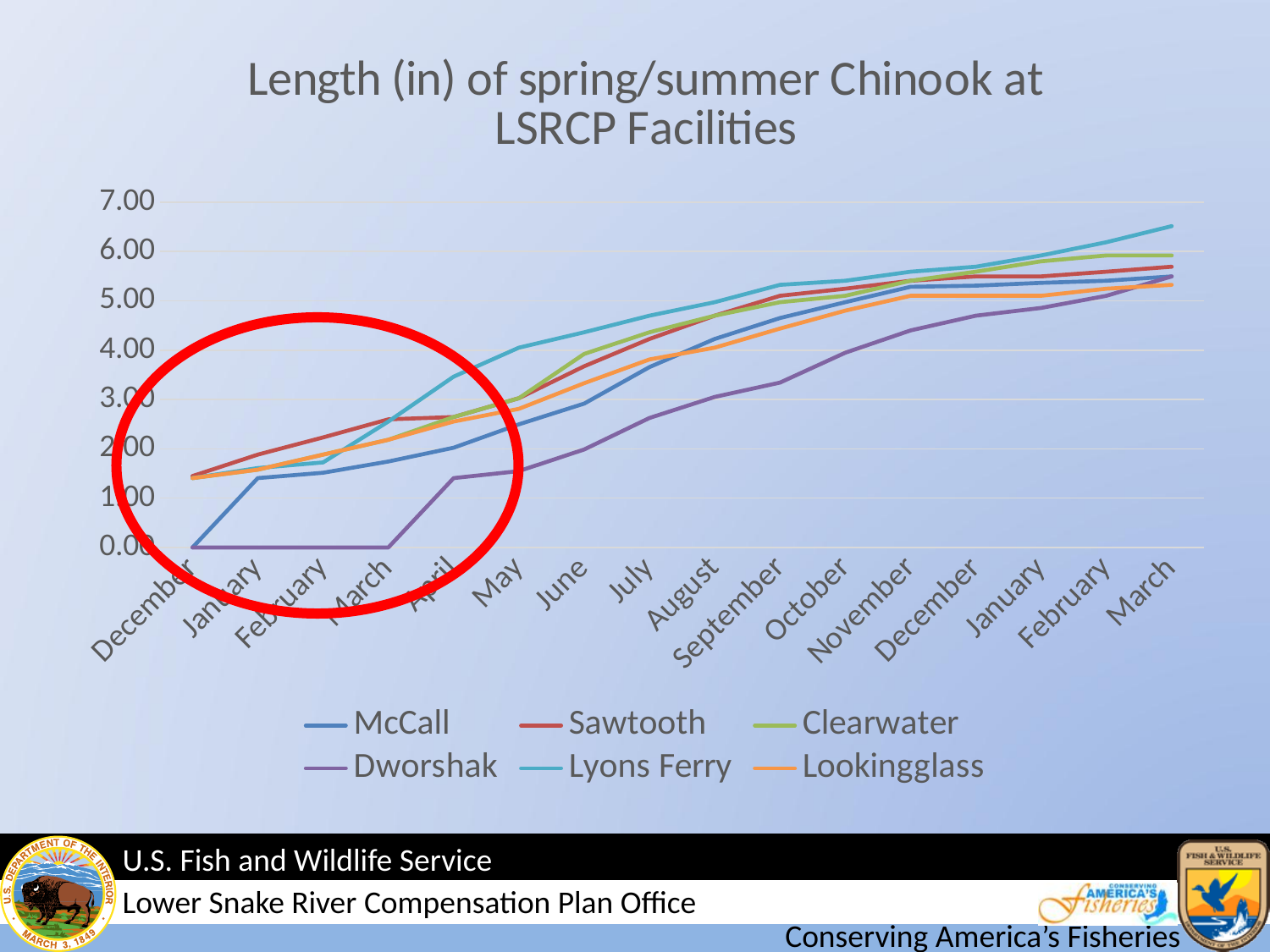

### Chart: Length (in) of spring/summer Chinook at LSRCP Facilities

| Category | McCall | Sawtooth | Clearwater  | Dworshak | Lyons Ferry | Lookingglass |
|---|---|---|---|---|---|---|
| December | 0.0 | 1.446554691074911 | 1.4052424714327831 | 0.0 | 1.4052424714327831 | 1.4052424714327831 |
| January | 1.4052424714327831 | 1.8808822618280556 | 1.5762391854903597 | 0.0 | 1.6083836754455951 | 1.5762391854903597 |
| February | 1.5136389737345408 | 2.2296528209543793 | 1.8808822618280556 | 0.0 | 1.723528520583924 | 1.8808822618280556 |
| March | 1.7415591093630582 | 2.5959341581502877 | 2.182245865750801 | 0.0 | 2.5519704051342997 | 2.182245865750801 |
| April | 2.0209335873769727 | 2.64309563808534 | 2.64309563808534 | 1.4052424714327831 | 3.462498998928131 | 2.5519704051342997 |
| May | 2.495116543013709 | 3.025180325359432 | 3.025180325359432 | 1.5465211599943076 | 4.049128978430503 | 2.8085375381484274 |
| June | 2.9160349461702024 | 3.673125040770288 | 3.9226345261471587 | 1.9854781336115268 | 4.3614675445877324 | 3.329322505600495 |
| July | 3.6550485852006362 | 4.225215661493098 | 4.3614675445877324 | 2.623821504209804 | 4.6978990404661 | 3.810607832569768 |
| August | 4.225215661493098 | 4.6978990404661 | 4.6978990404661 | 3.050792922597593 | 4.971351701989821 | 4.049128978430503 |
| September | 4.650005645912461 | 5.10040425390485 | 4.971351701989821 | 3.3417330197804325 | 5.322208318959988 | 4.436604184703827 |
| October | 4.971351701989821 | 5.244006879795471 | 5.10040425390485 | 3.9466762312194406 | 5.405297439326238 | 4.7999558677272605 |
| November | 5.282528437181612 | 5.405297439326238 | 5.405297439326238 | 4.398393776935076 | 5.588479640213031 | 5.10040425390485 |
| December | 5.3061934806072975 | 5.493835275730278 | 5.588479640213031 | 4.6978990404661 | 5.690008012799781 | 5.10040425390485 |
| January | 5.363108893287922 | 5.493835275730278 | 5.799347482295141 | 4.854450632549343 | 5.9176144741372205 | 5.10040425390485 |
| February | 5.405297439326238 | 5.588479640213031 | 5.9176144741372205 | 5.10040425390485 | 6.1866847459257475 | 5.244006879795471 |
| March | 5.493835275730278 | 5.690008012799781 | 5.9176144741372205 | 5.493835275730278 | 6.512552948681321 | 5.322208318959988 |